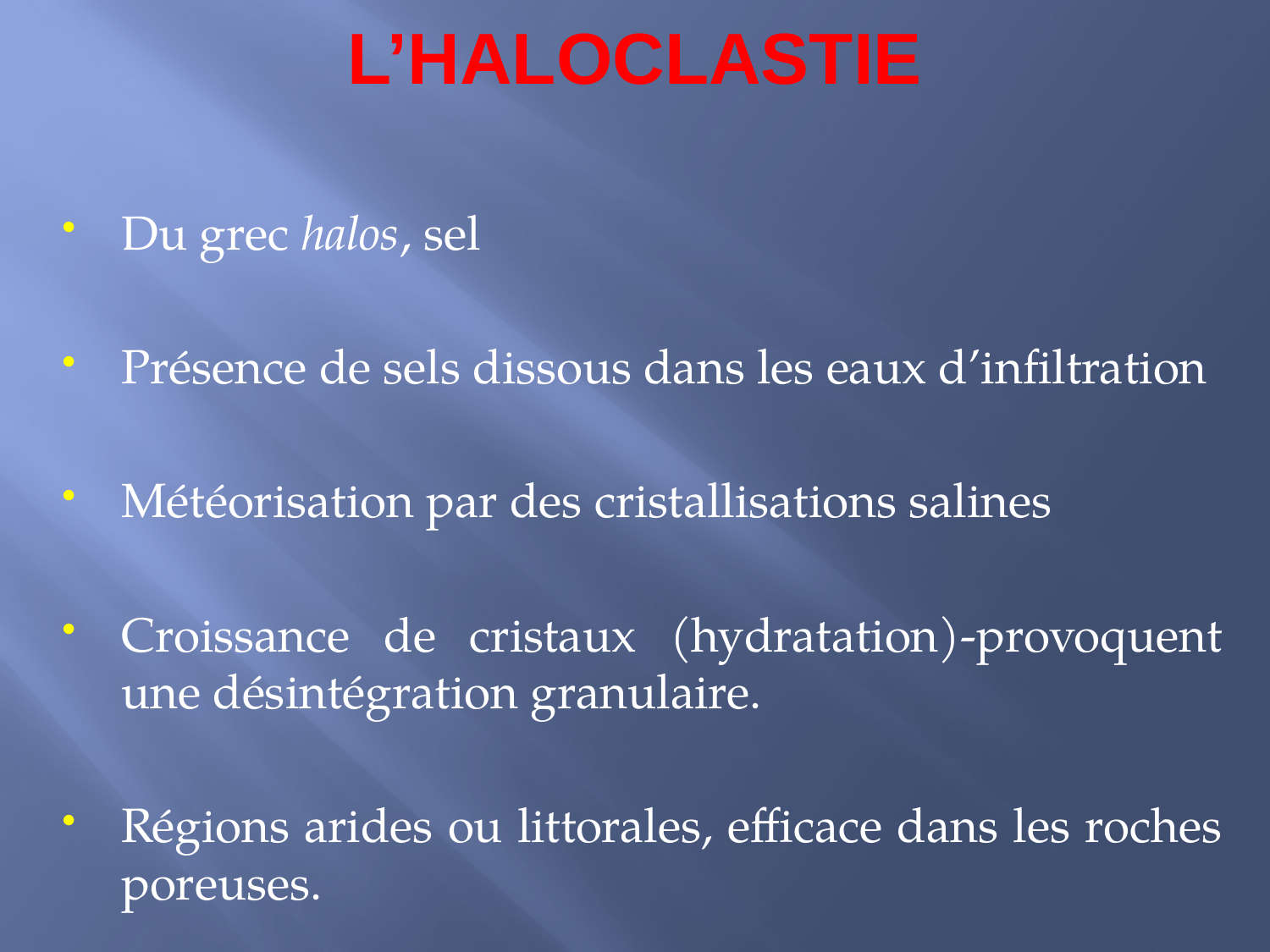

# L’HALOCLASTIE
Du grec halos, sel

Présence de sels dissous dans les eaux d’infiltration

Météorisation par des cristallisations salines

Croissance de cristaux (hydratation)-provoquent une désintégration granulaire.

Régions arides ou littorales, efficace dans les roches poreuses.